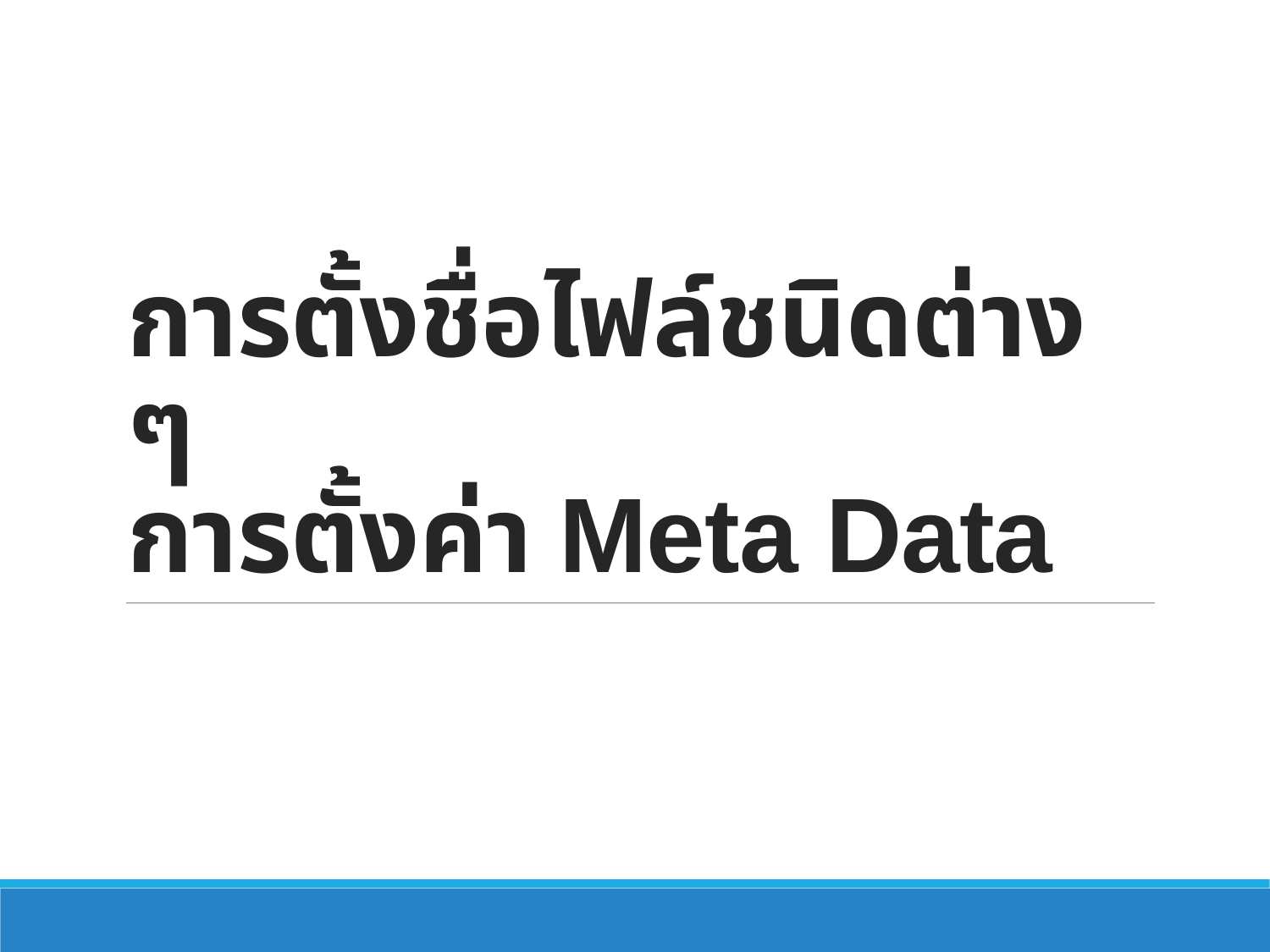

# การตั้งชื่อไฟล์ชนิดต่าง ๆ การตั้งค่า Meta Data